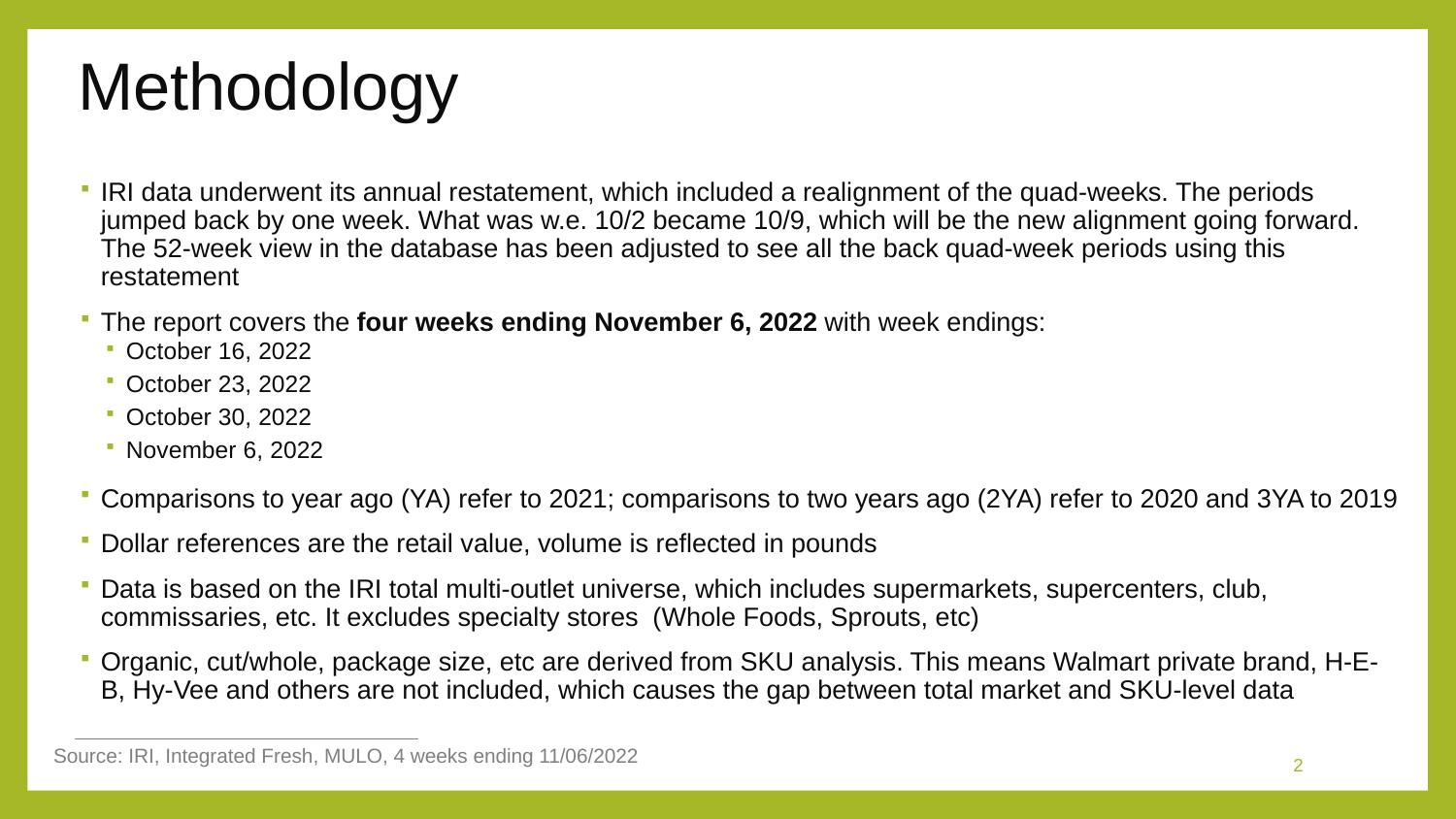

# Methodology
IRI data underwent its annual restatement, which included a realignment of the quad-weeks. The periods jumped back by one week. What was w.e. 10/2 became 10/9, which will be the new alignment going forward. The 52-week view in the database has been adjusted to see all the back quad-week periods using this restatement
The report covers the four weeks ending November 6, 2022 with week endings:
October 16, 2022
October 23, 2022
October 30, 2022
November 6, 2022
Comparisons to year ago (YA) refer to 2021; comparisons to two years ago (2YA) refer to 2020 and 3YA to 2019
Dollar references are the retail value, volume is reflected in pounds
Data is based on the IRI total multi-outlet universe, which includes supermarkets, supercenters, club, commissaries, etc. It excludes specialty stores  (Whole Foods, Sprouts, etc)
Organic, cut/whole, package size, etc are derived from SKU analysis. This means Walmart private brand, H-E-B, Hy-Vee and others are not included, which causes the gap between total market and SKU-level data
Source: IRI, Integrated Fresh, MULO, 4 weeks ending 11/06/2022
2